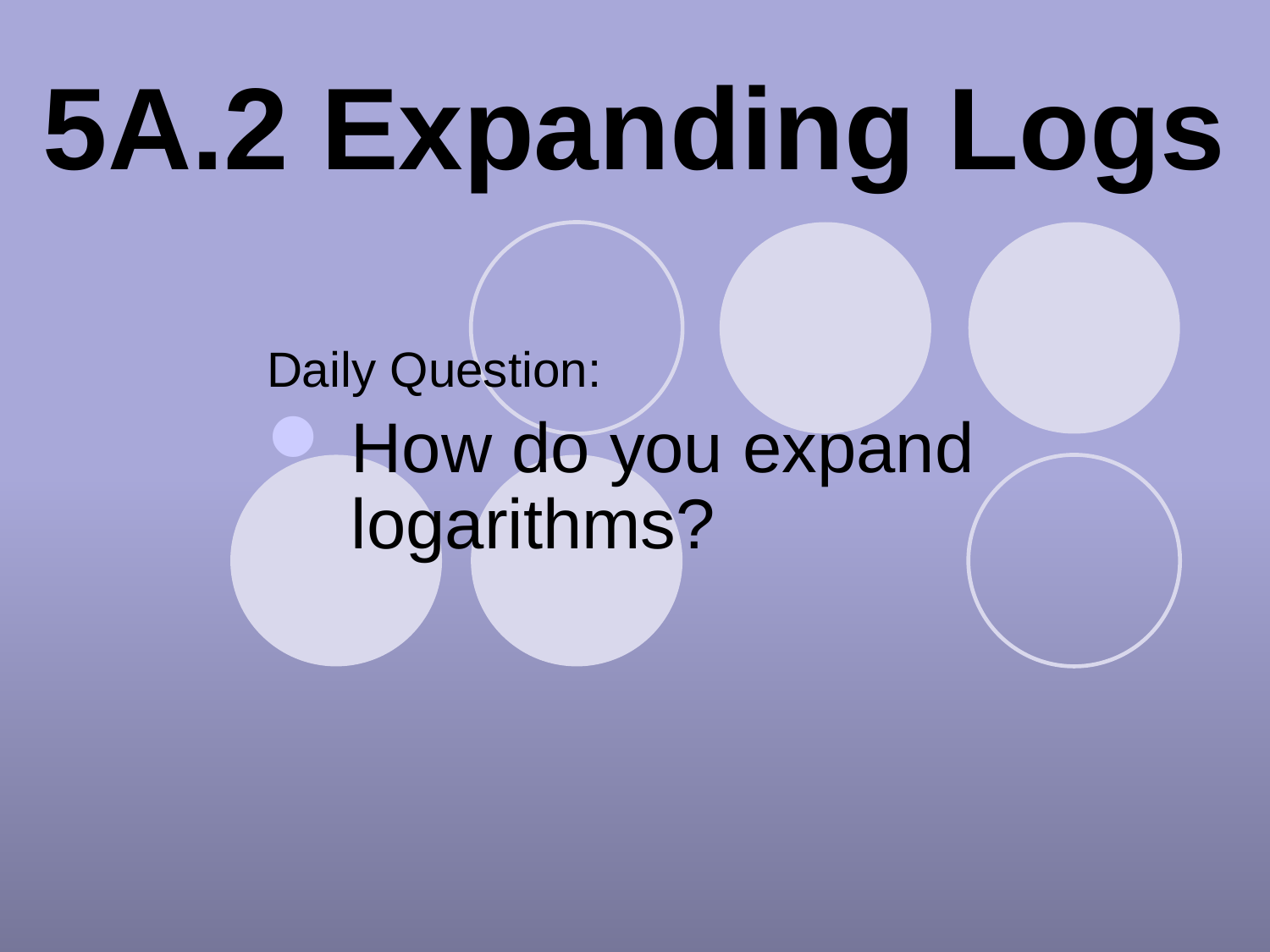

5A.2 Expanding Logs
Daily Question:
How do you expand  logarithms?